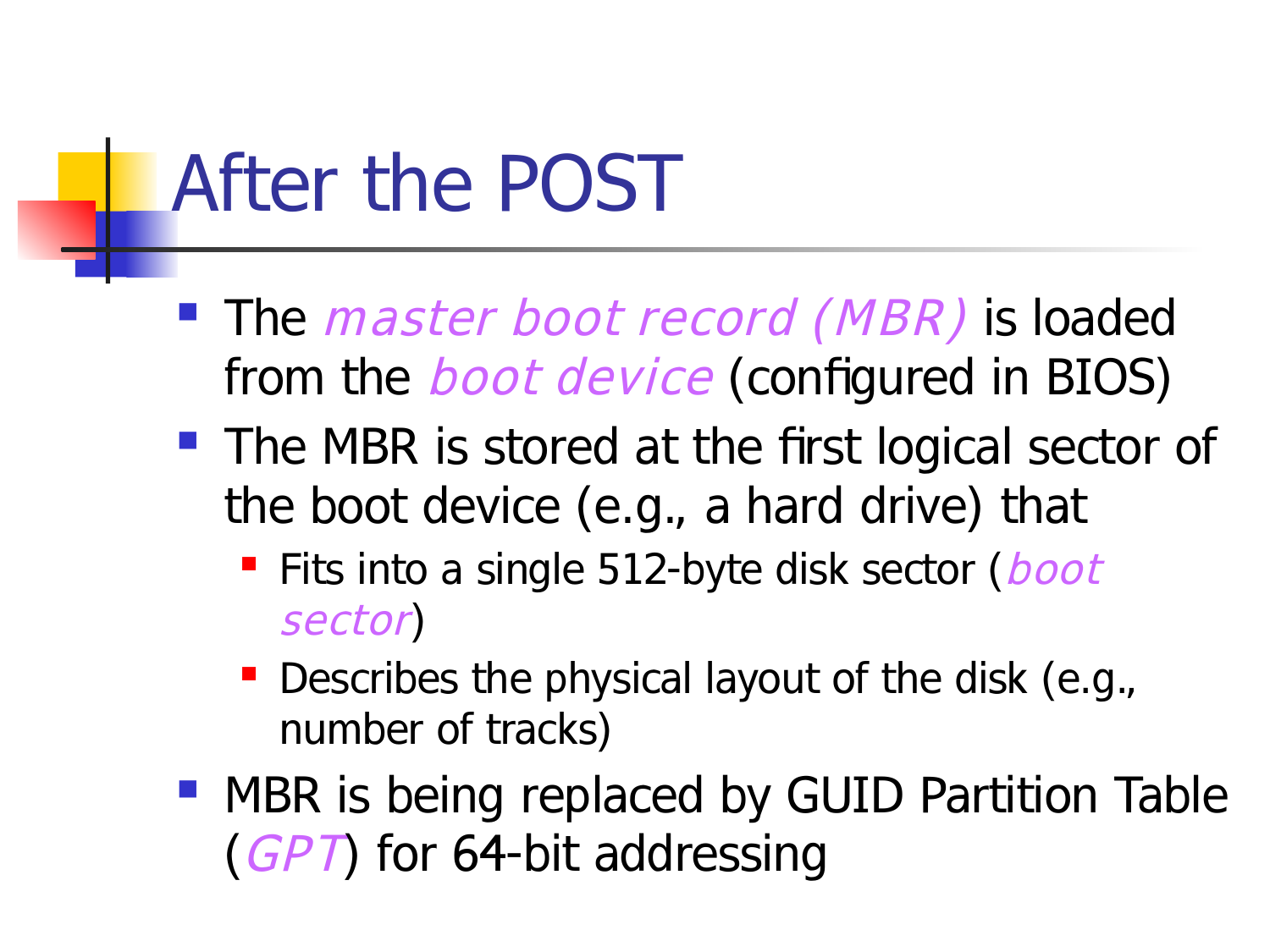

# After the POST
The master boot record (MBR) is loaded from the boot device (configured in BIOS)
The MBR is stored at the first logical sector of the boot device (e.g., a hard drive) that
Fits into a single 512-byte disk sector (boot sector)
Describes the physical layout of the disk (e.g., number of tracks)
MBR is being replaced by GUID Partition Table (GPT) for 64-bit addressing